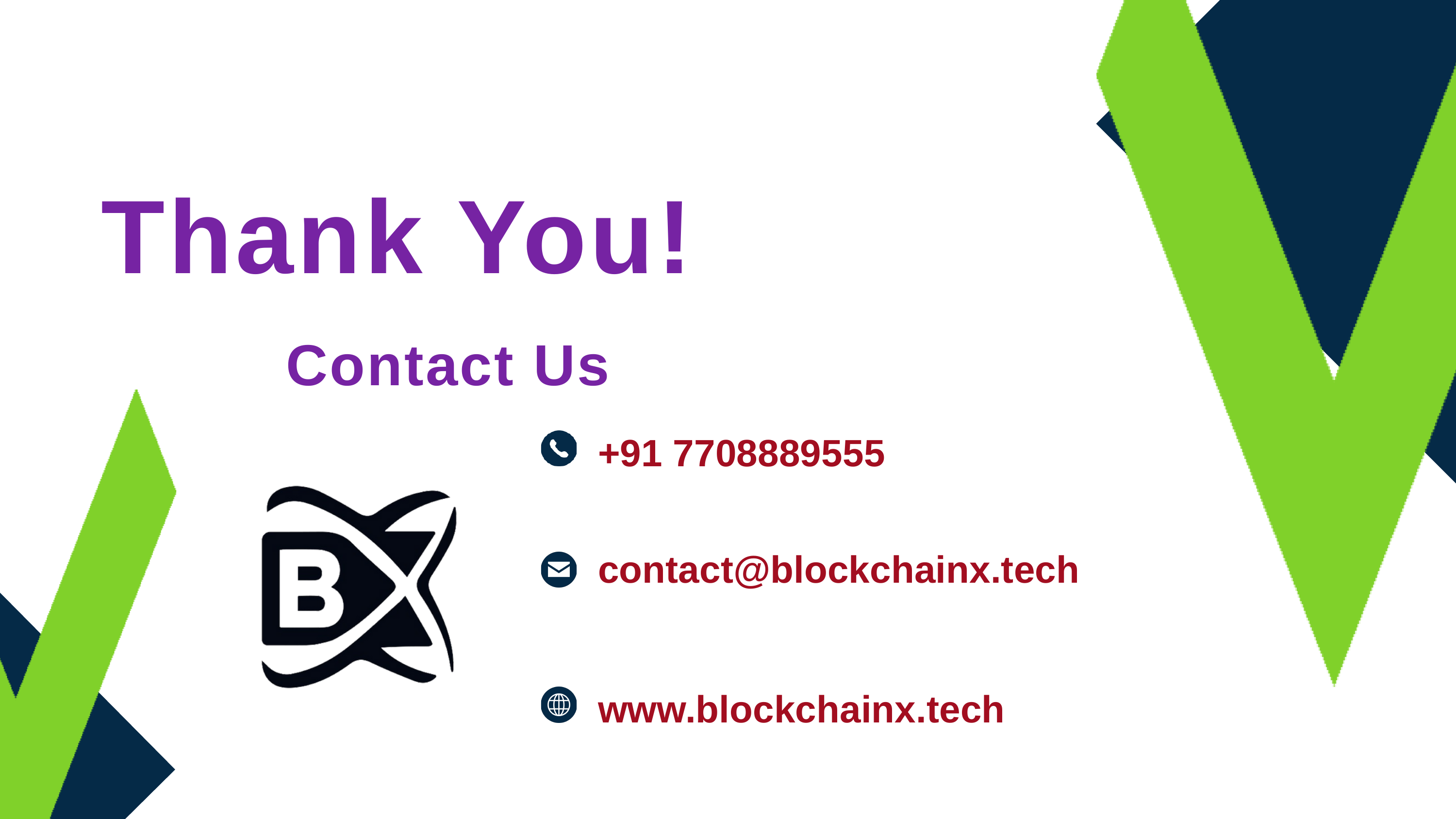

Thank You!
Contact Us
+91 7708889555

contact@blockchainx.tech

www.blockchainx.tech